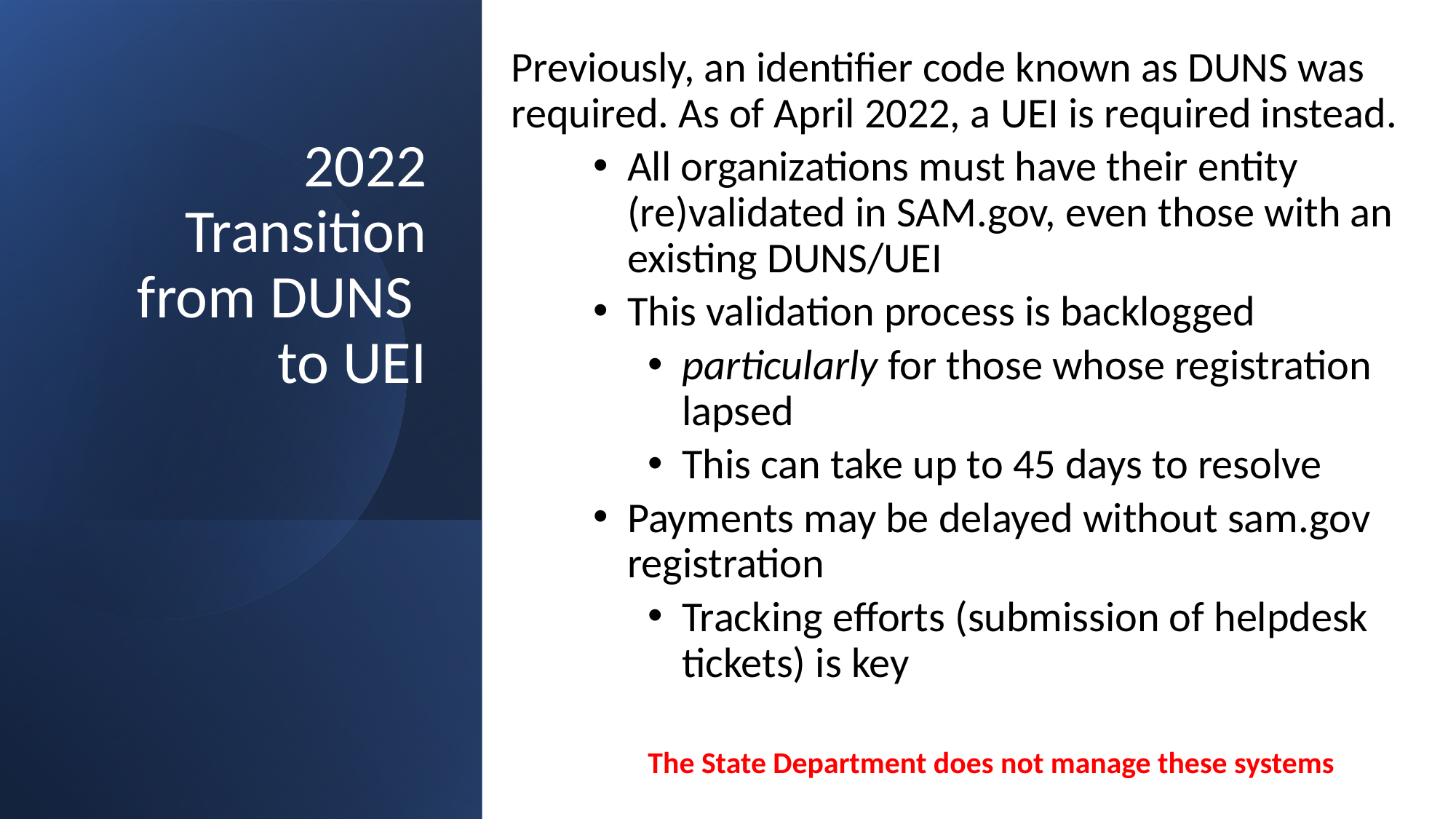

# 2022 Transition from DUNS to UEI

Recent Developments

Previously, an identifier code known as DUNS was required. As of April 2022, a UEI is required instead.
All organizations must have their entity (re)validated in SAM.gov, even those with an existing DUNS/UEI
This validation process is backlogged
particularly for those whose registration lapsed
This can take up to 45 days to resolve
Payments may be delayed without sam.gov registration
Tracking efforts (submission of helpdesk tickets) is key

The State Department does not manage these systems

4